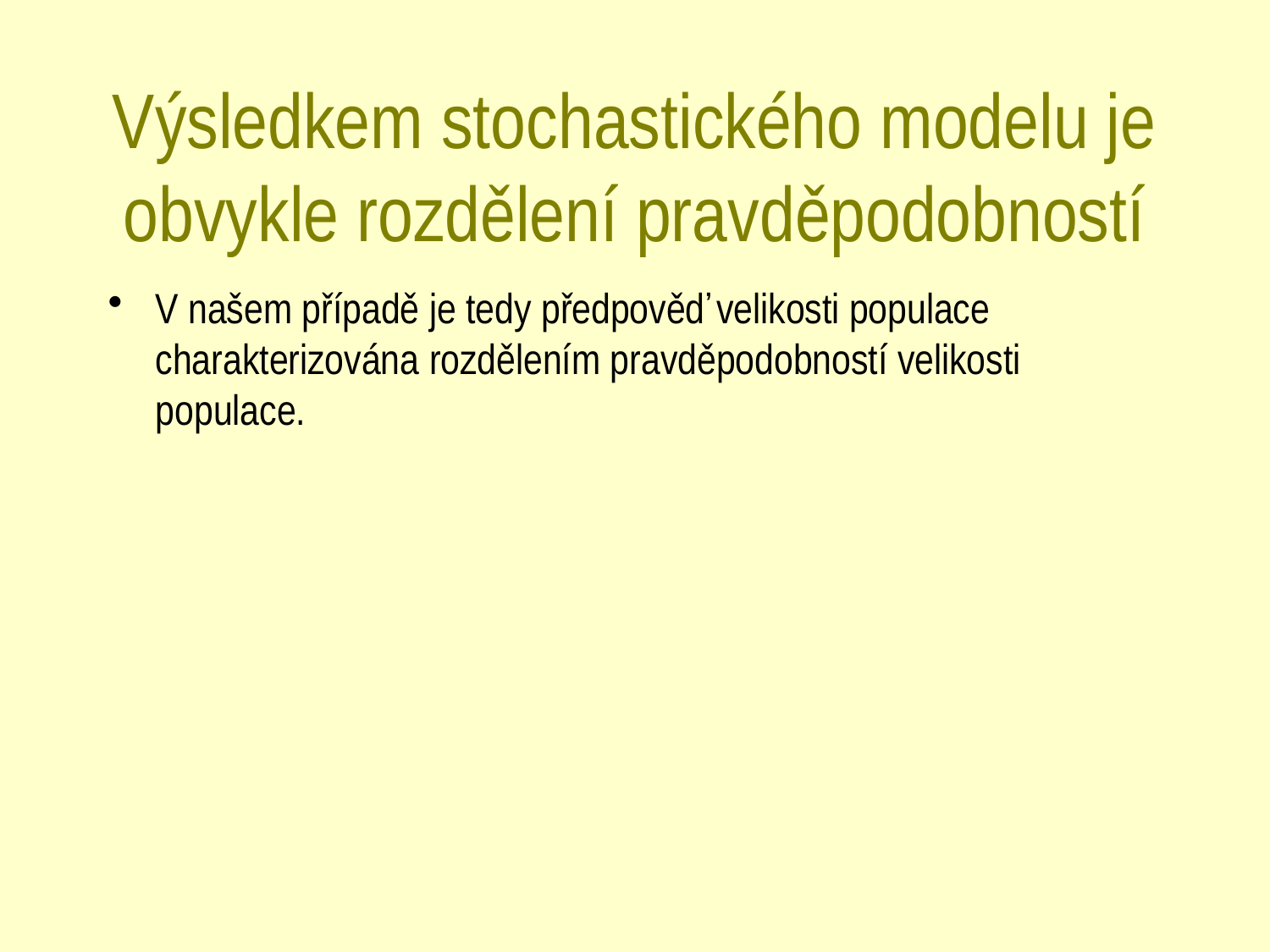

# Výsledkem stochastického modelu je obvykle rozdělení pravděpodobností
V našem případě je tedy předpověď velikosti populace charakterizována rozdělením pravděpodobností velikosti populace.